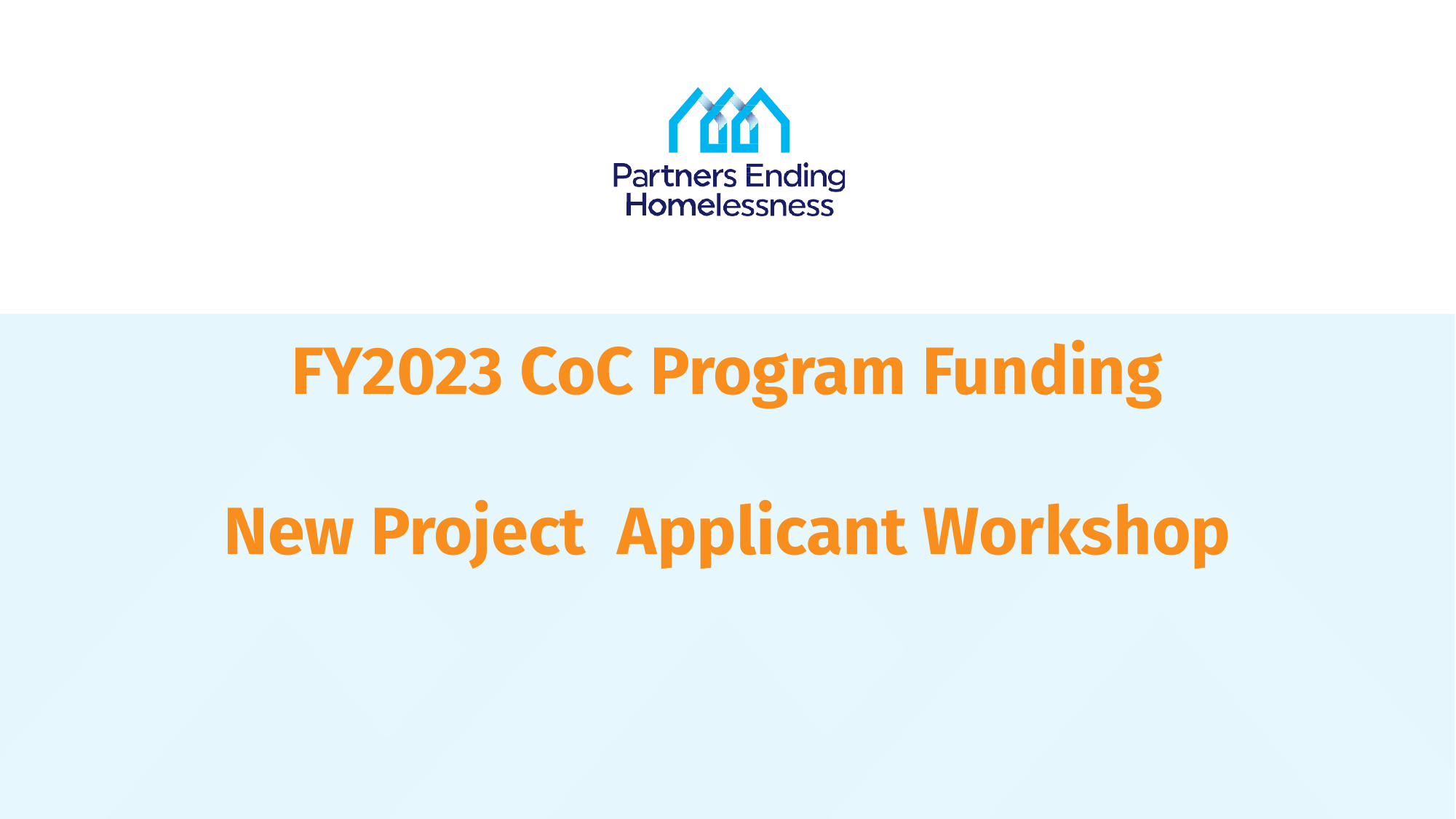

# FY2023 CoC Program Funding New Project  Applicant Workshop